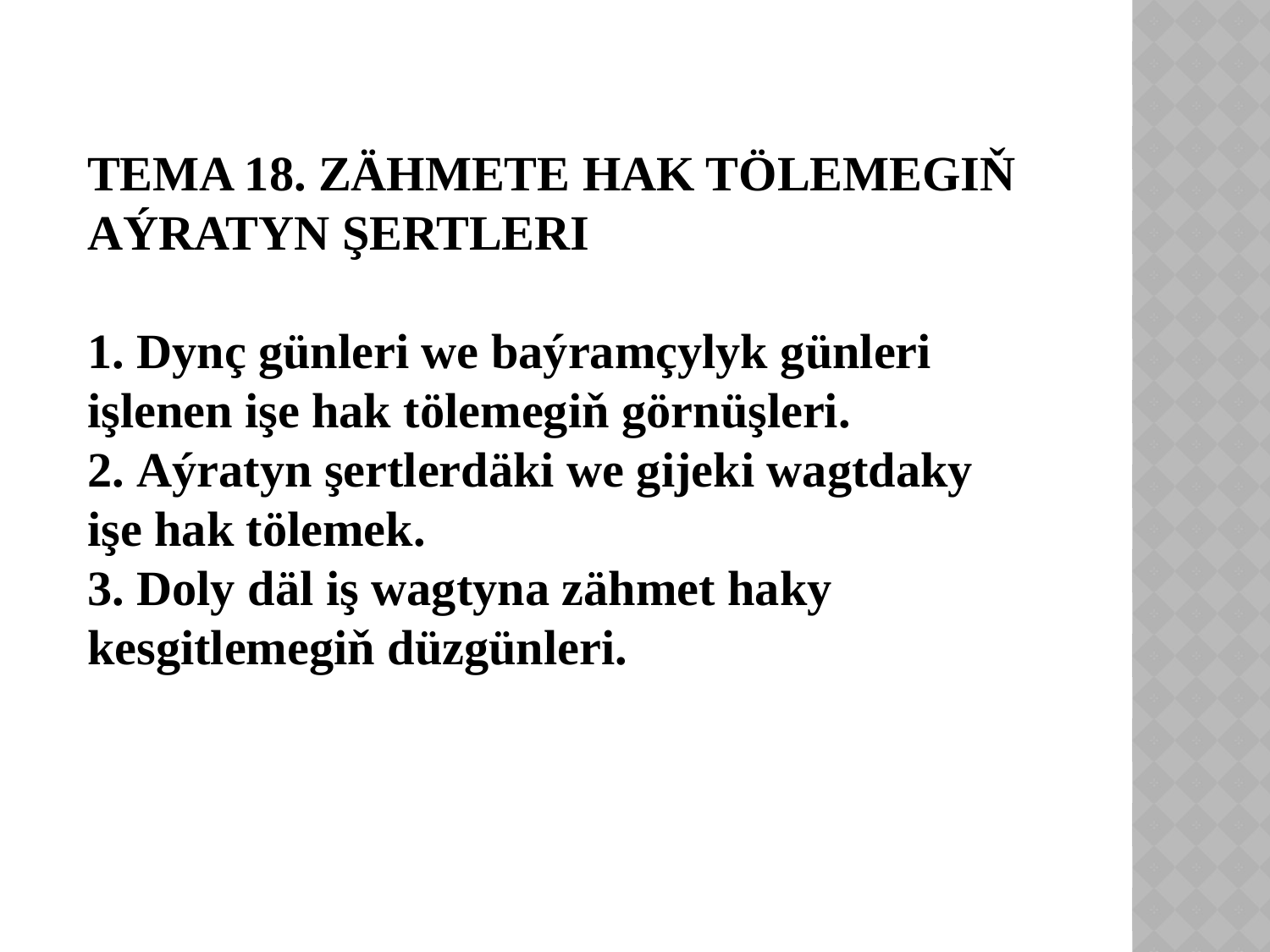

TEMA 18. ZÄHMETE HAK TÖLEMEGIŇ AÝRATYN ŞERTLERI

1. Dynç günleri we baýramçylyk günleri işlenen işe hak tölemegiň görnüşleri.
2. Aýratyn şertlerdäki we gijeki wagtdaky işe hak tölemek.
3. Doly däl iş wagtyna zähmet haky kesgitlemegiň düzgünleri.